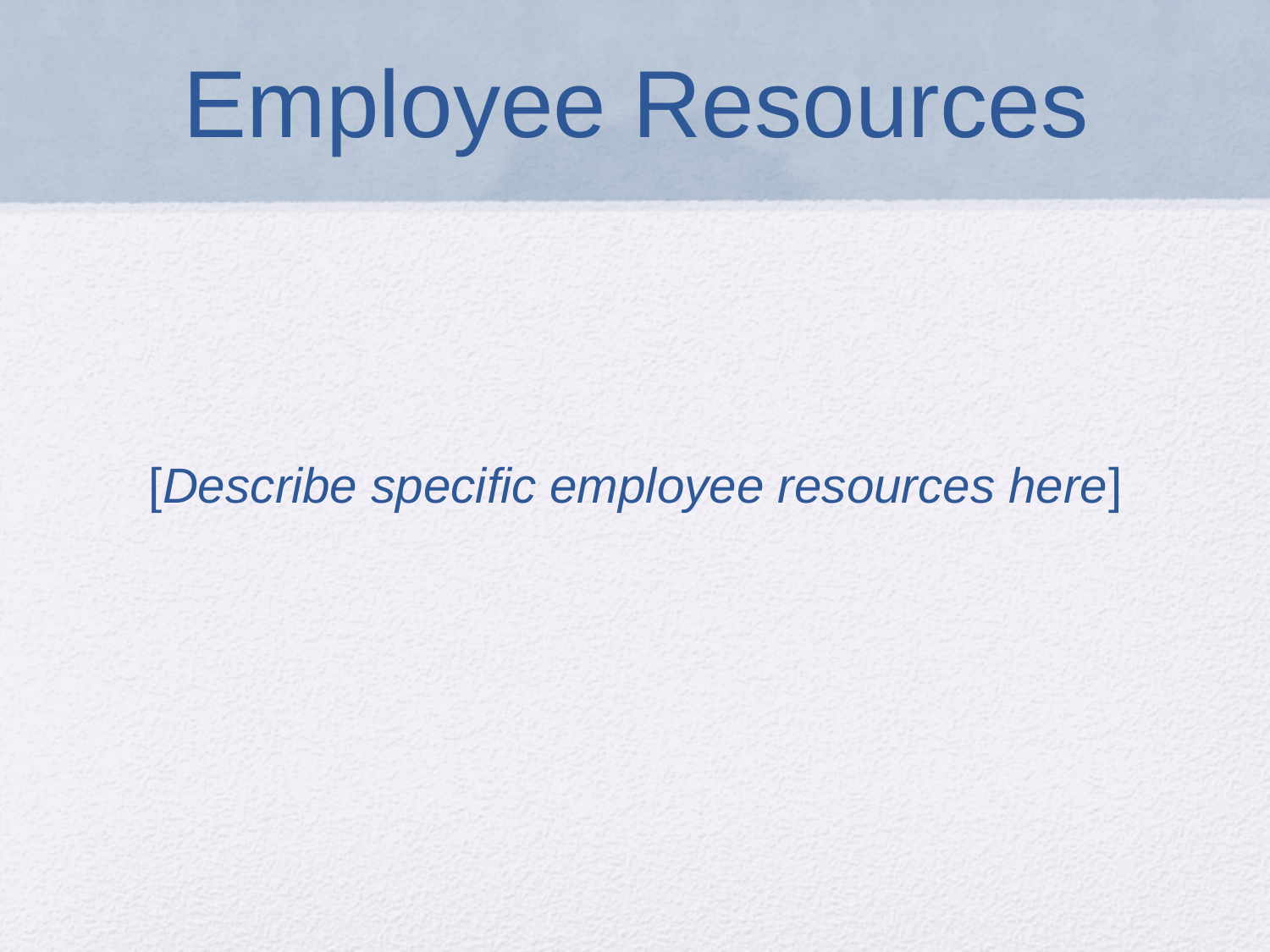

# Employee Resources

[Describe specific employee resources here]